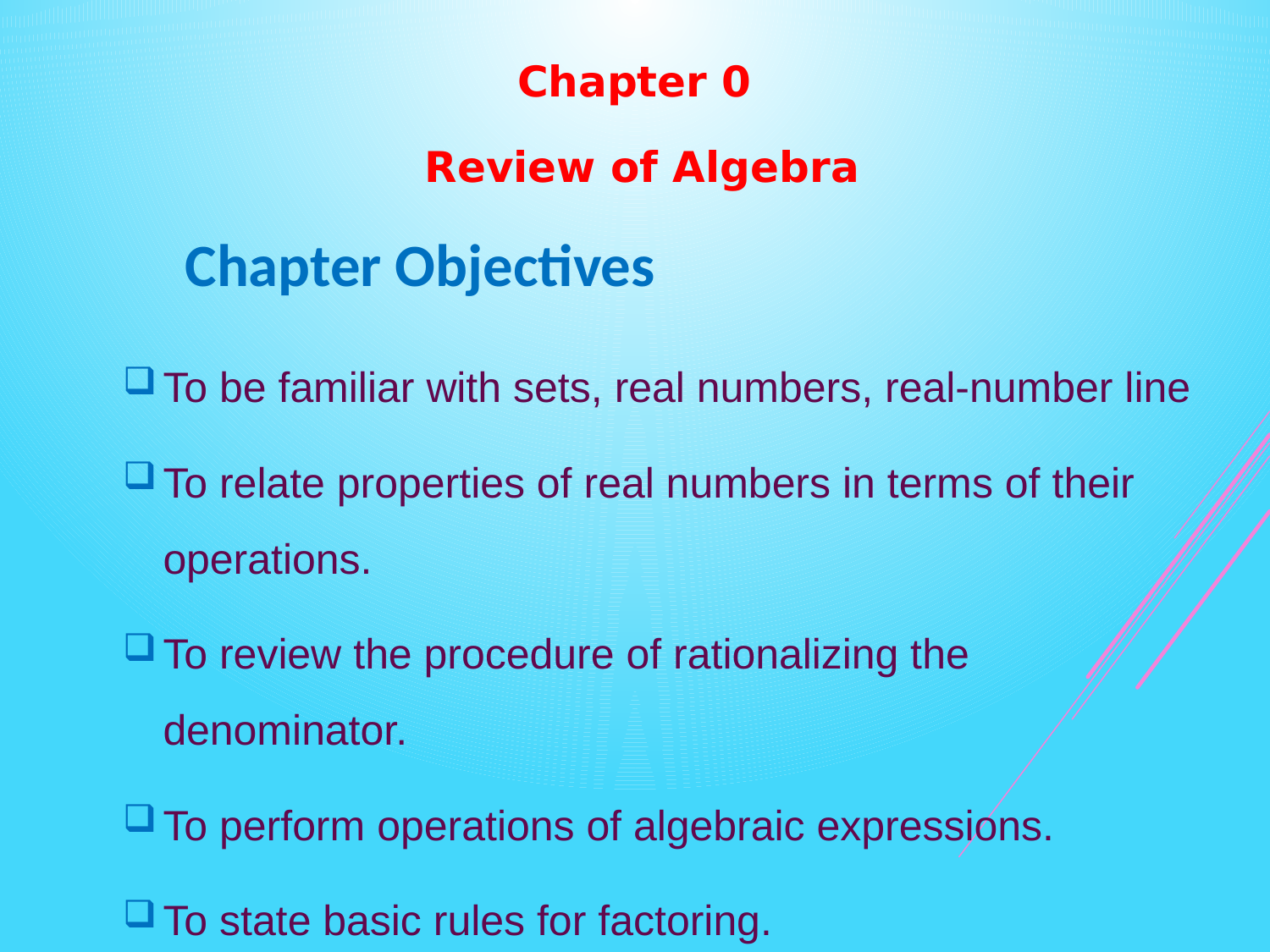

Chapter 0
Review of Algebra

Chapter Objectives
To be familiar with sets, real numbers, real-number line
To relate properties of real numbers in terms of their operations.
To review the procedure of rationalizing the denominator.
To perform operations of algebraic expressions.
To state basic rules for factoring.
To rationalize the denominator of a fraction.